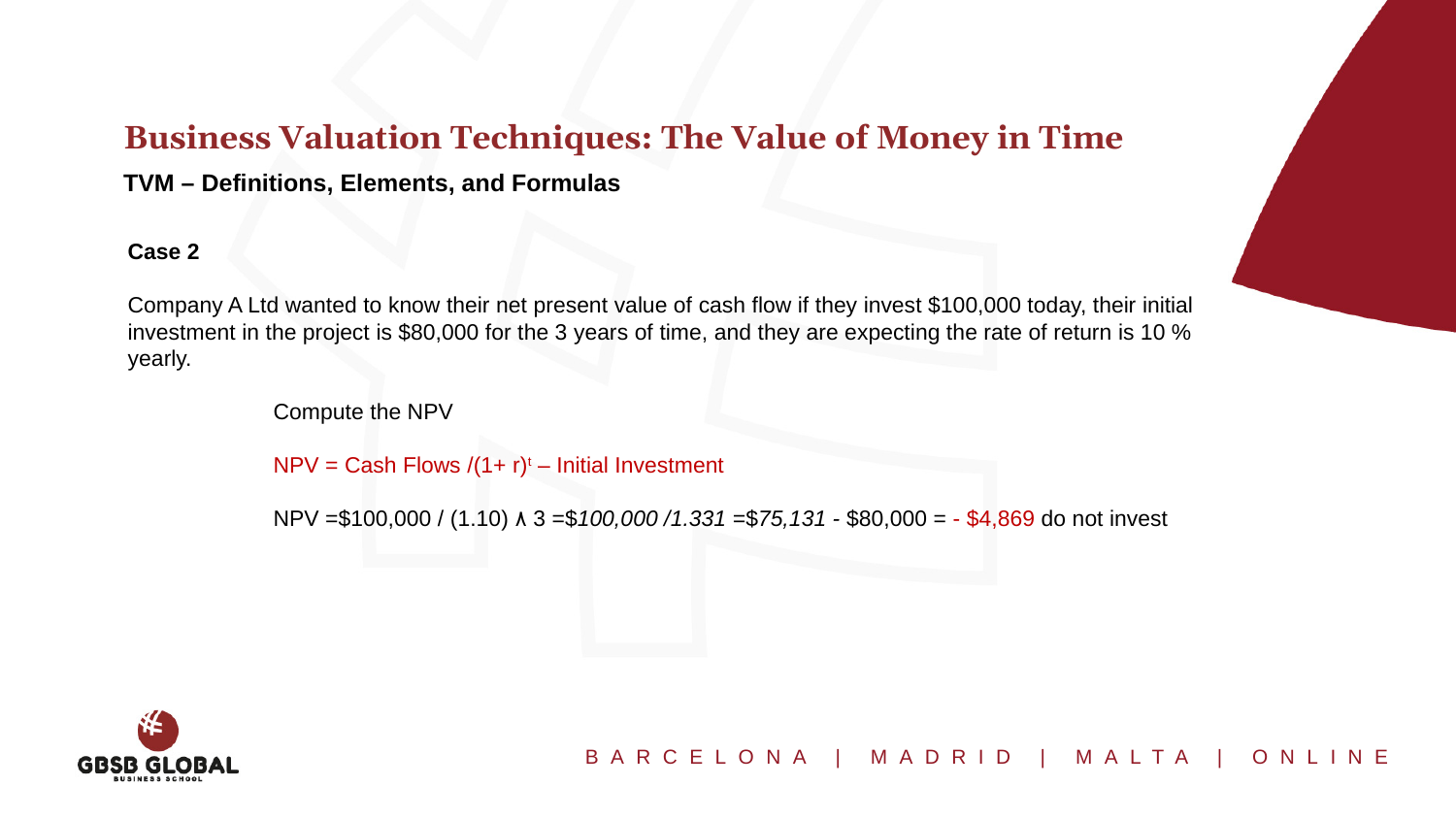

Business Valuation Techniques: The Value of Money in Time
TVM – Definitions, Elements, and Formulas
Case 2

Company A Ltd wanted to know their net present value of cash flow if they invest $100,000 today, their initial investment in the project is $80,000 for the 3 years of time, and they are expecting the rate of return is 10 % yearly.

 	Compute the NPV

	NPV = Cash Flows /(1+ r)t – Initial Investment

	NPV =$100,000 / (1.10) ٨ 3 =$100,000 /1.331 =$75,131 - $80,000 = - $4,869 do not invest